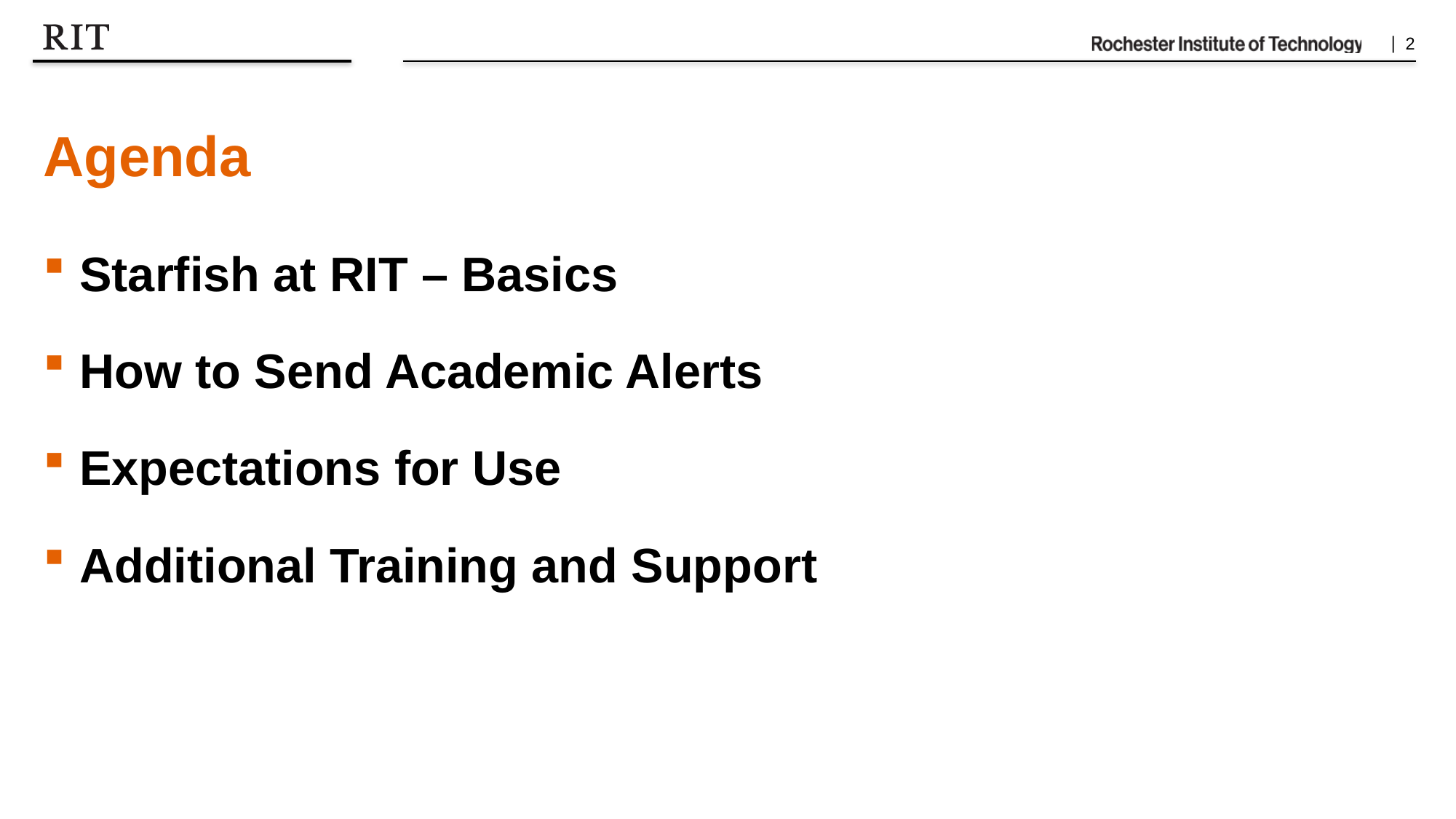

Agenda
Starfish at RIT – Basics
How to Send Academic Alerts
Expectations for Use
Additional Training and Support